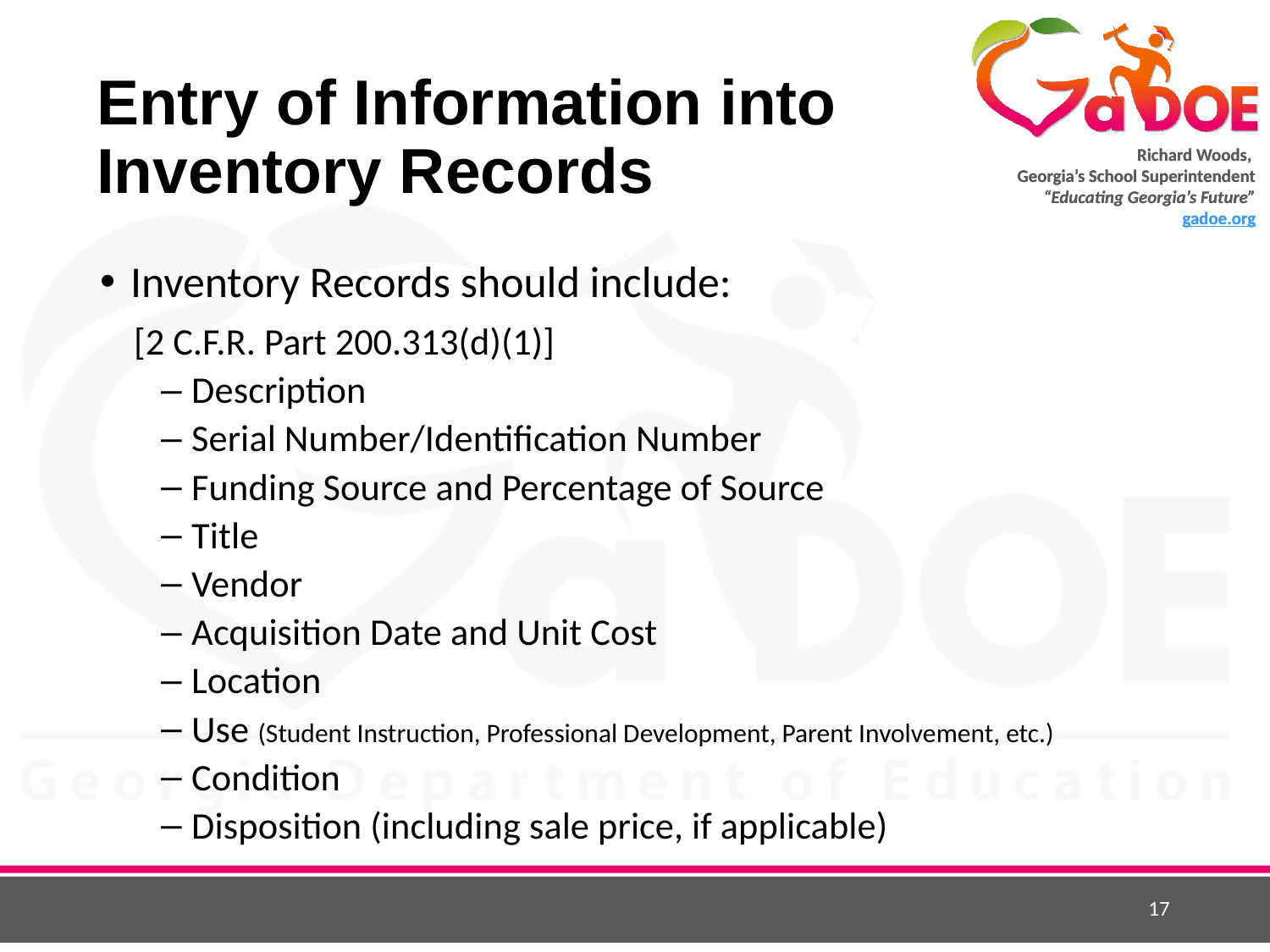

17
# Entry of Information into Inventory Records
Inventory Records should include:
    [2 C.F.R. Part 200.313(d)(1)]
Description
Serial Number/Identification Number
Funding Source and Percentage of Source
Title
Vendor
Acquisition Date and Unit Cost
Location
Use (Student Instruction, Professional Development, Parent Involvement, etc.)
Condition
Disposition (including sale price, if applicable)